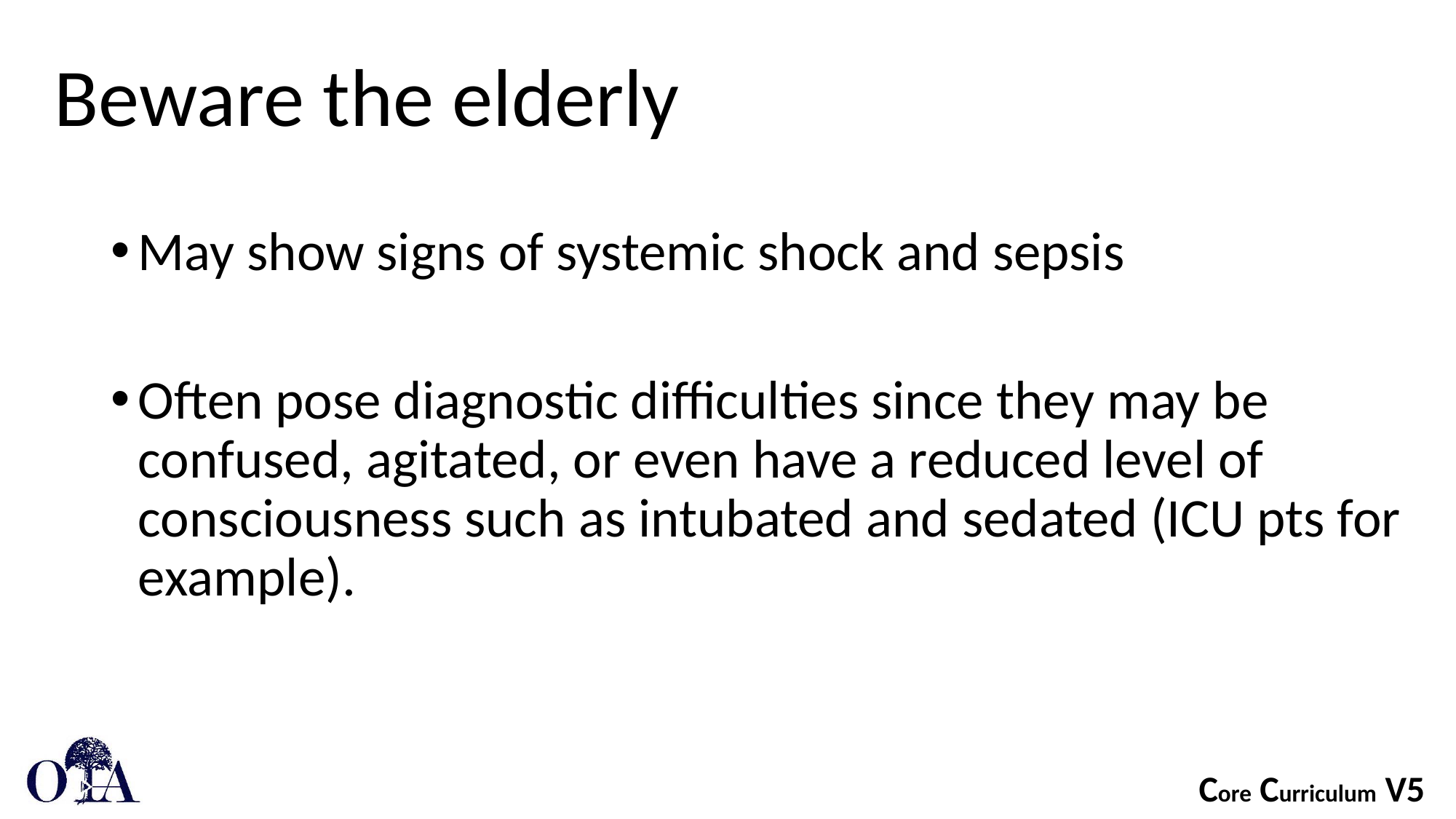

# Beware the elderly
May show signs of systemic shock and sepsis

Often pose diagnostic difficulties since they may be confused, agitated, or even have a reduced level of consciousness such as intubated and sedated (ICU pts for example).